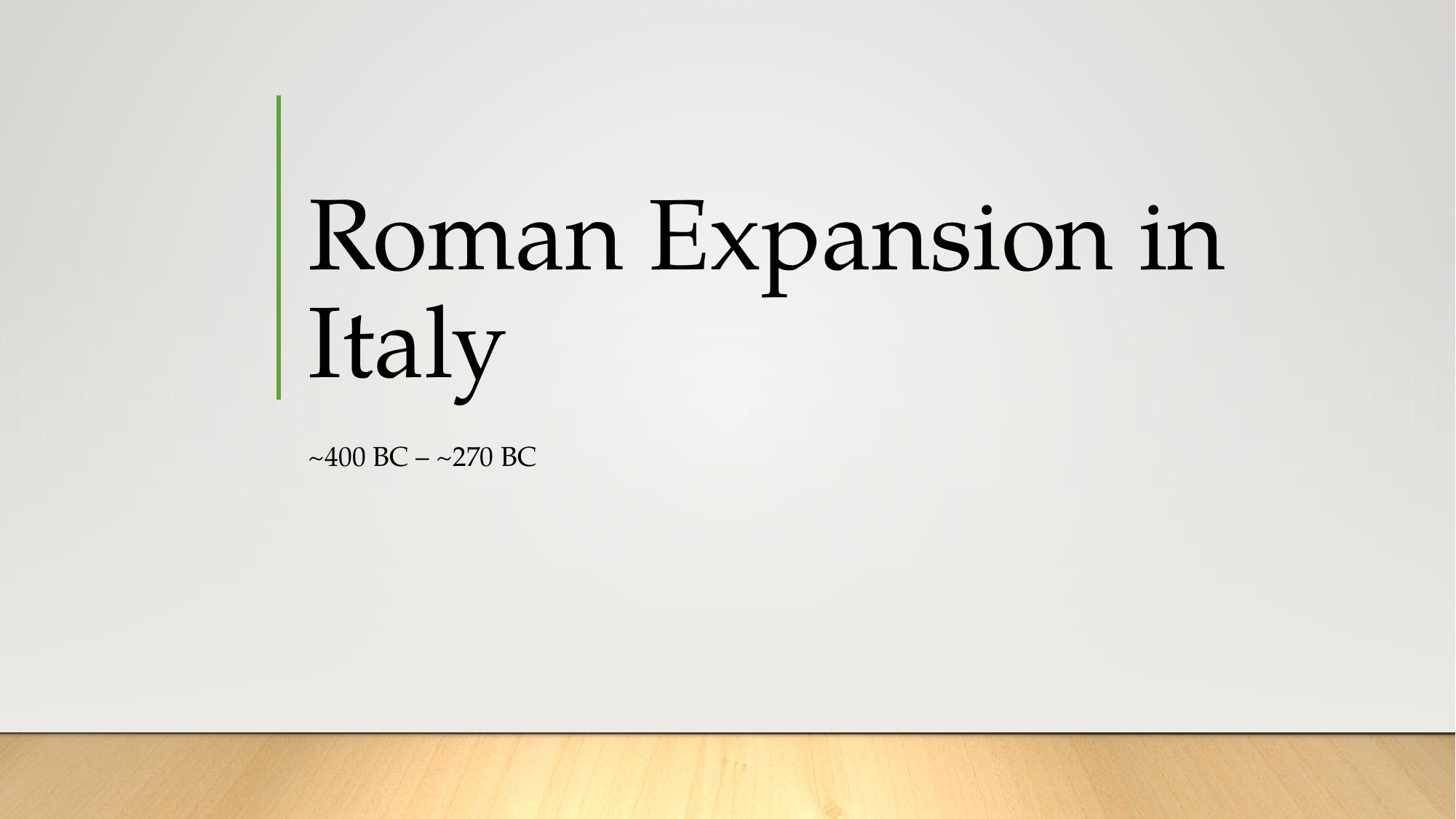

# Roman Expansion in Italy
~400 Bc – ~270 BC